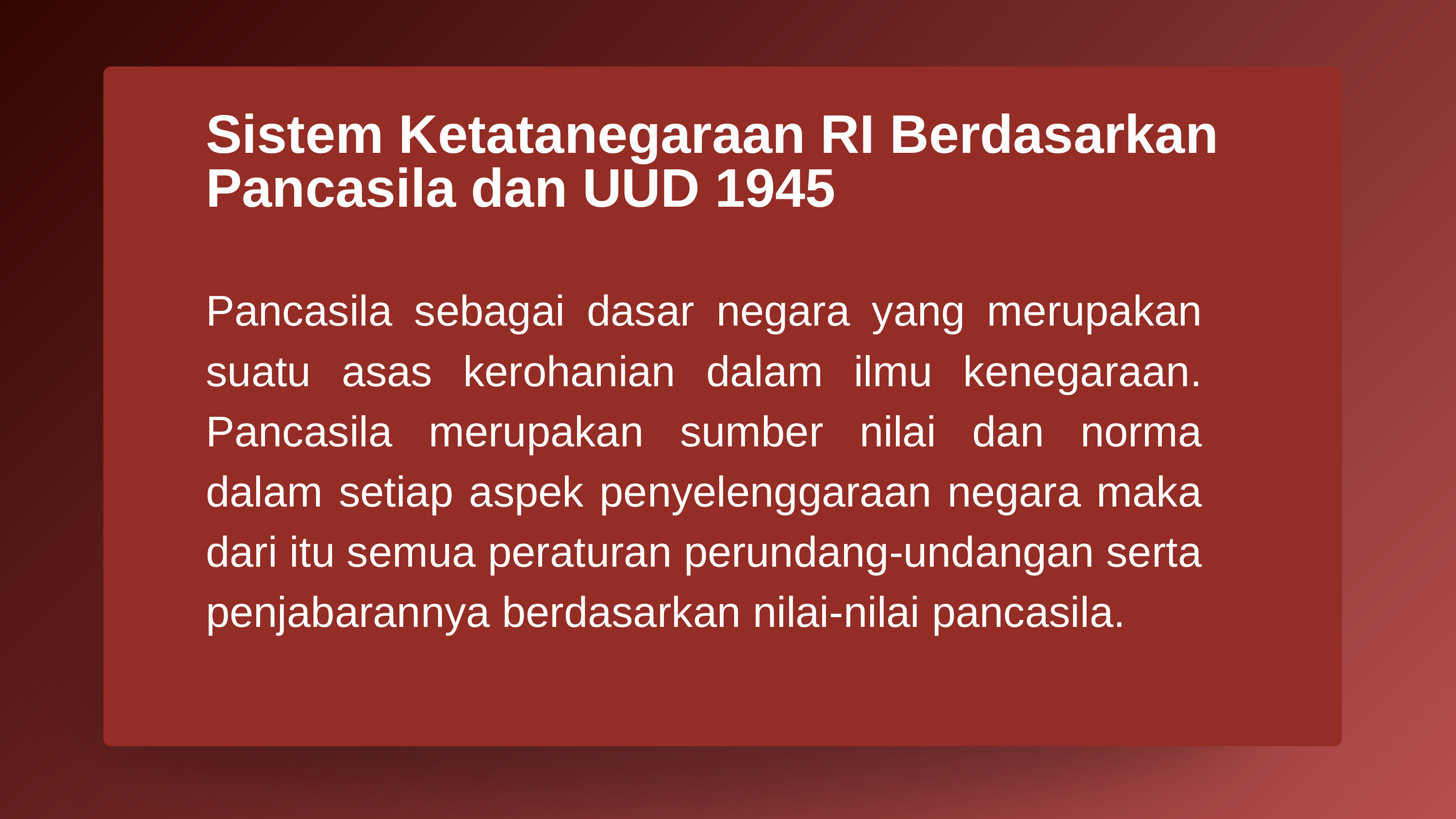

Sistem Ketatanegaraan RI Berdasarkan Pancasila dan UUD 1945
Pancasila sebagai dasar negara yang merupakan suatu asas kerohanian dalam ilmu kenegaraan. Pancasila merupakan sumber nilai dan norma dalam setiap aspek penyelenggaraan negara maka dari itu semua peraturan perundang-undangan serta penjabarannya berdasarkan nilai-nilai pancasila.